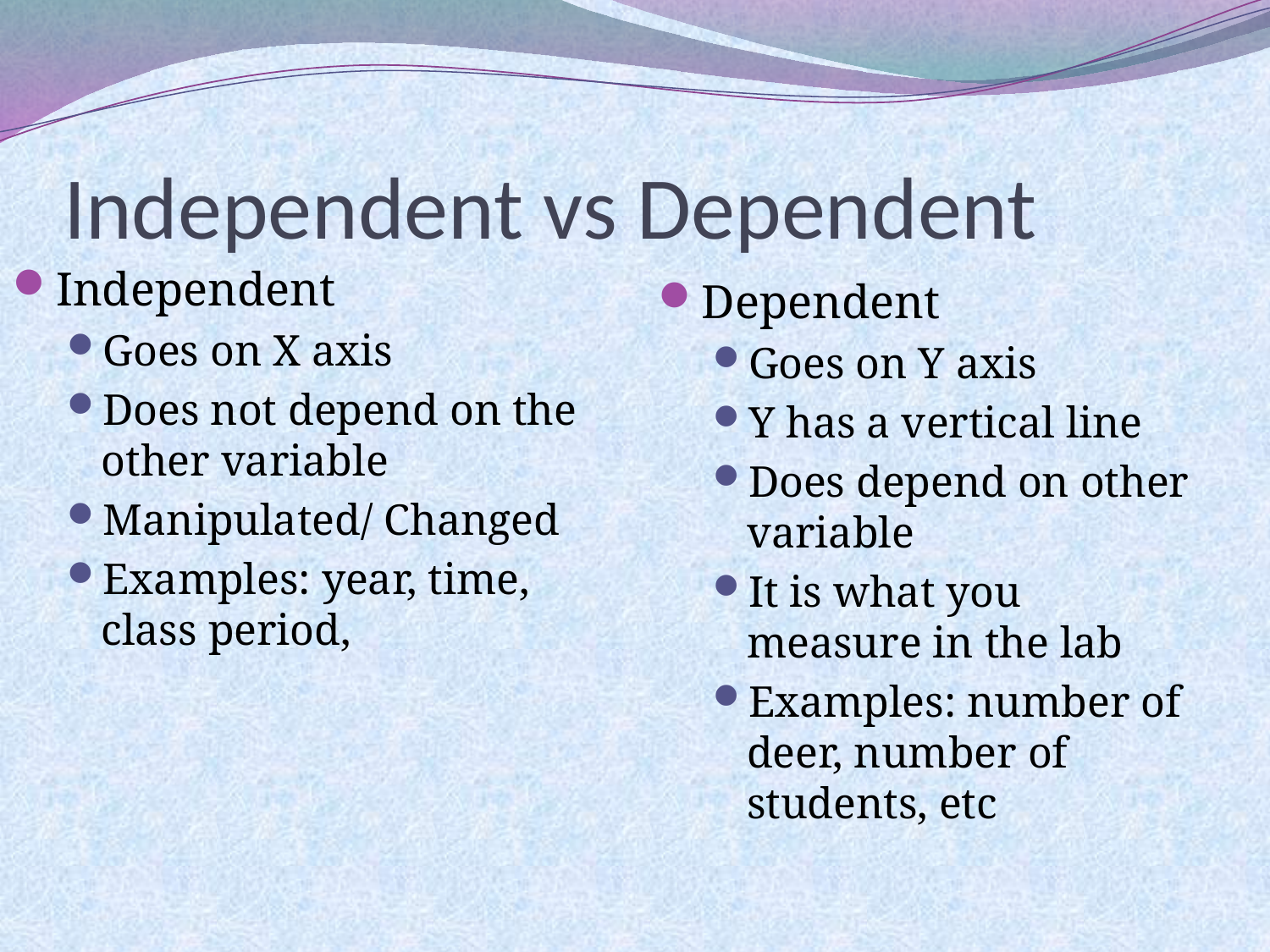

# Independent vs Dependent
Independent
Goes on X axis
Does not depend on the other variable
Manipulated/ Changed
Examples: year, time, class period,
Dependent
Goes on Y axis
Y has a vertical line
Does depend on other variable
It is what you measure in the lab
Examples: number of deer, number of students, etc